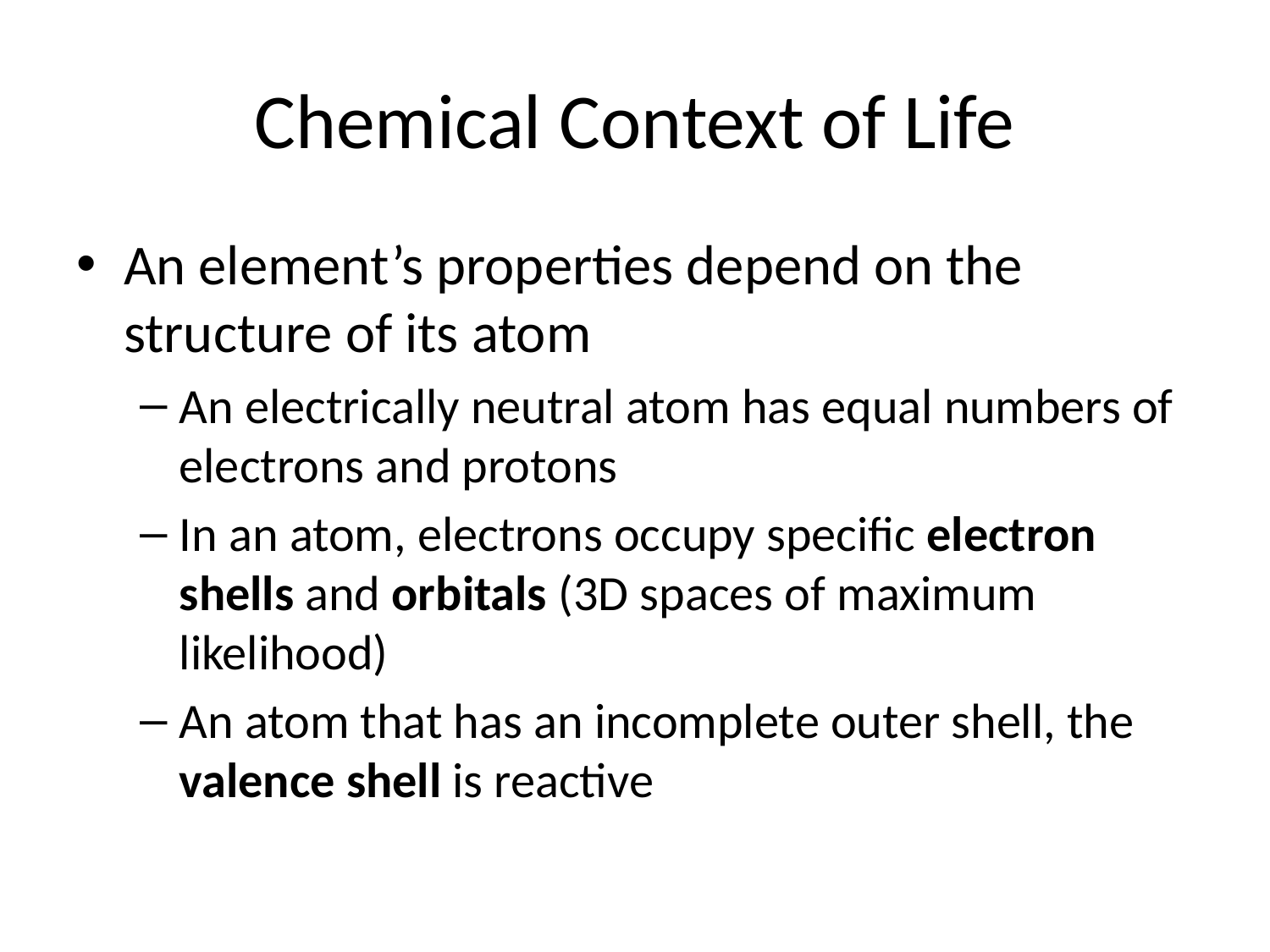

# Chemical Context of Life
An element’s properties depend on the structure of its atom
An electrically neutral atom has equal numbers of electrons and protons
In an atom, electrons occupy specific electron shells and orbitals (3D spaces of maximum likelihood)
An atom that has an incomplete outer shell, the valence shell is reactive